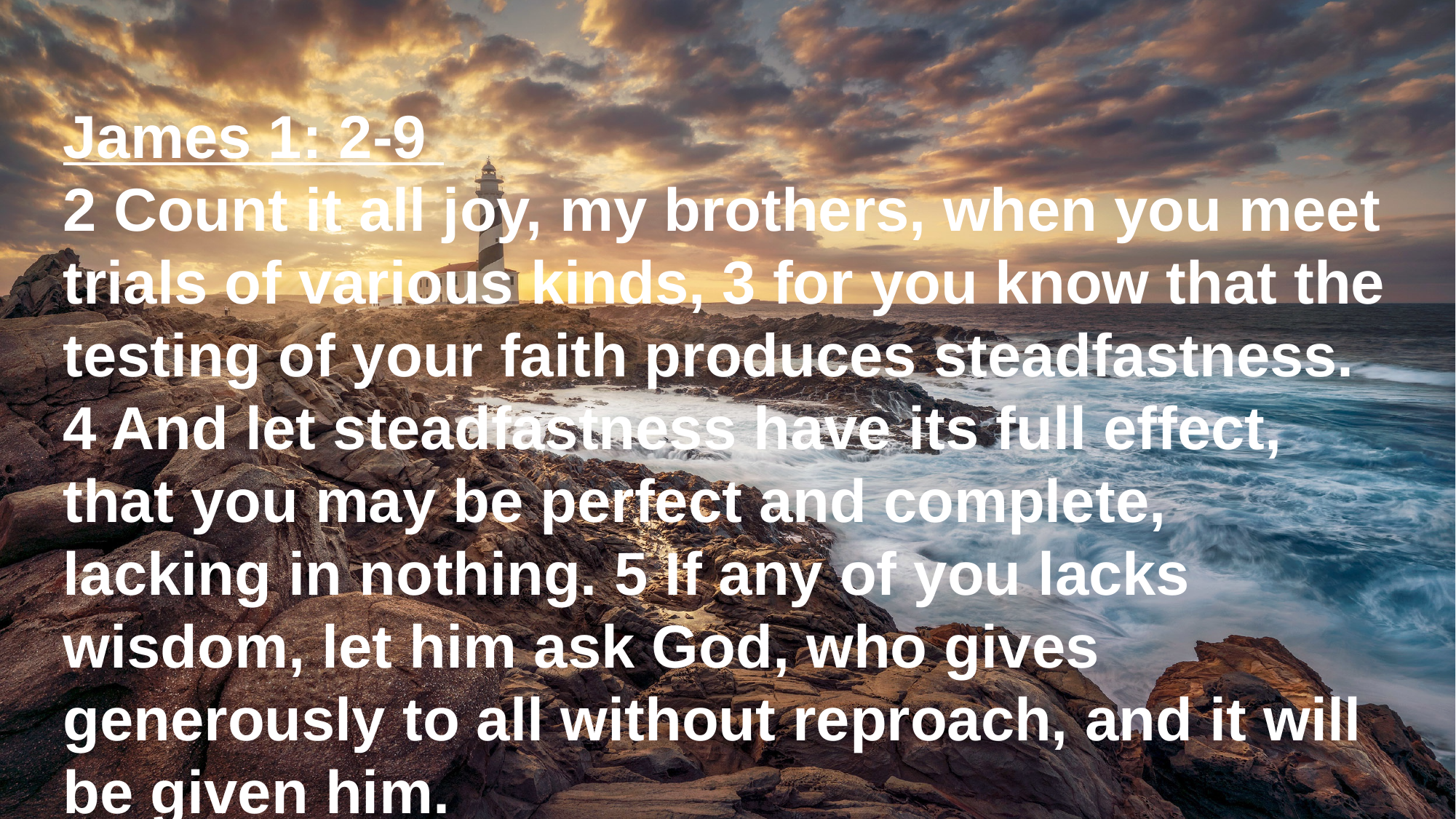

James 1: 2-9
2 Count it all joy, my brothers, when you meet trials of various kinds, 3 for you know that the testing of your faith produces steadfastness. 4 And let steadfastness have its full effect, that you may be perfect and complete, lacking in nothing. 5 If any of you lacks wisdom, let him ask God, who gives generously to all without reproach, and it will be given him.